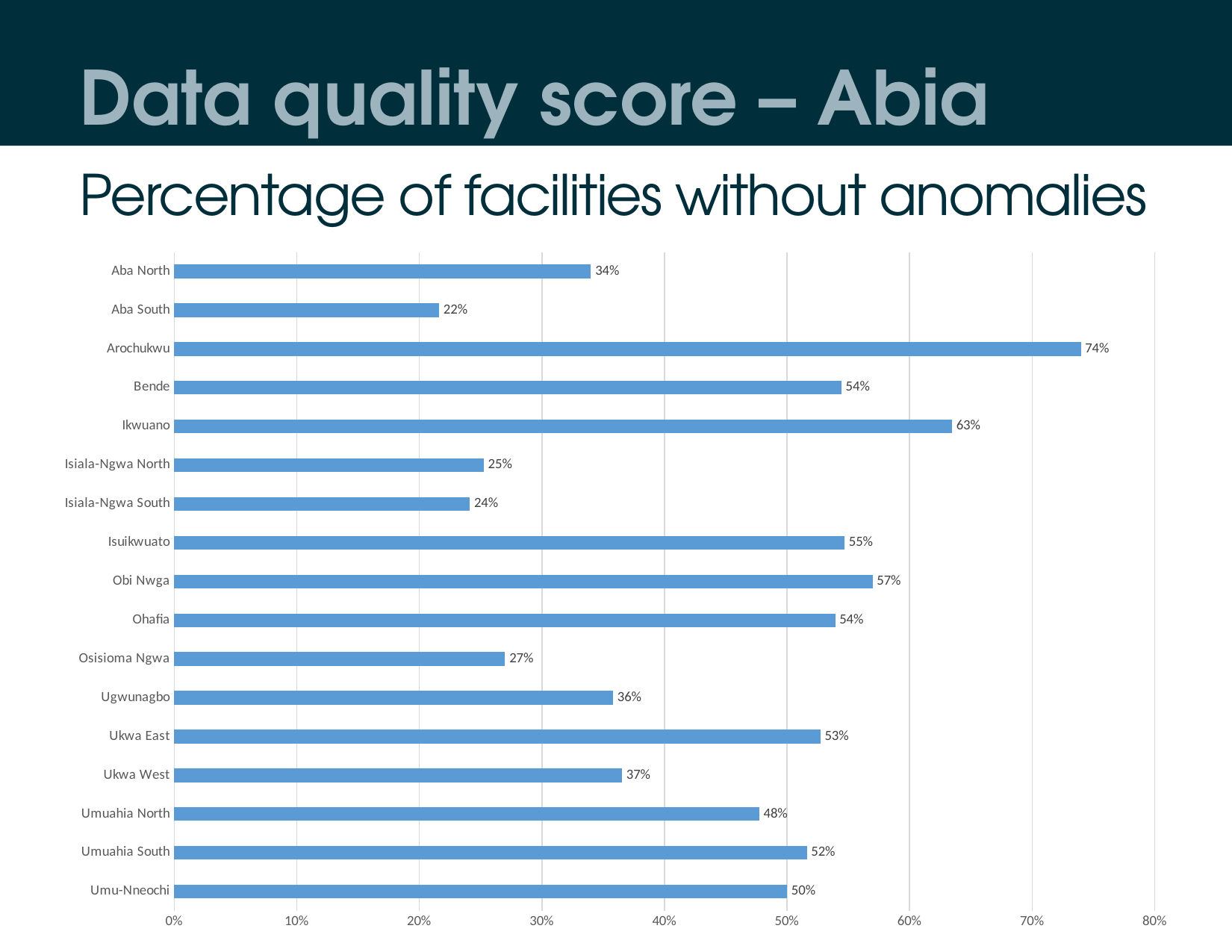

# Data quality score – Abia
Percentage of facilities without anomalies

### Chart

| Category |  |
|---|---|
| Umu-Nneochi | 0.5 |
| Umuahia South | 0.5161290322580645 |
| Umuahia North | 0.4772727272727273 |
| Ukwa West | 0.36538461538461536 |
| Ukwa East | 0.5272727272727272 |
| Ugwunagbo | 0.35802469135802467 |
| Osisioma Ngwa | 0.2698412698412698 |
| Ohafia | 0.5393258426966292 |
| Obi Nwga | 0.5697674418604651 |
| Isuikwuato | 0.546875 |
| Isiala-Ngwa South | 0.24107142857142858 |
| Isiala-Ngwa North | 0.25252525252525254 |
| Ikwuano | 0.6346153846153846 |
| Bende | 0.5443037974683544 |
| Arochukwu | 0.7397260273972602 |
| Aba South | 0.21610169491525424 |
| Aba North | 0.34 |